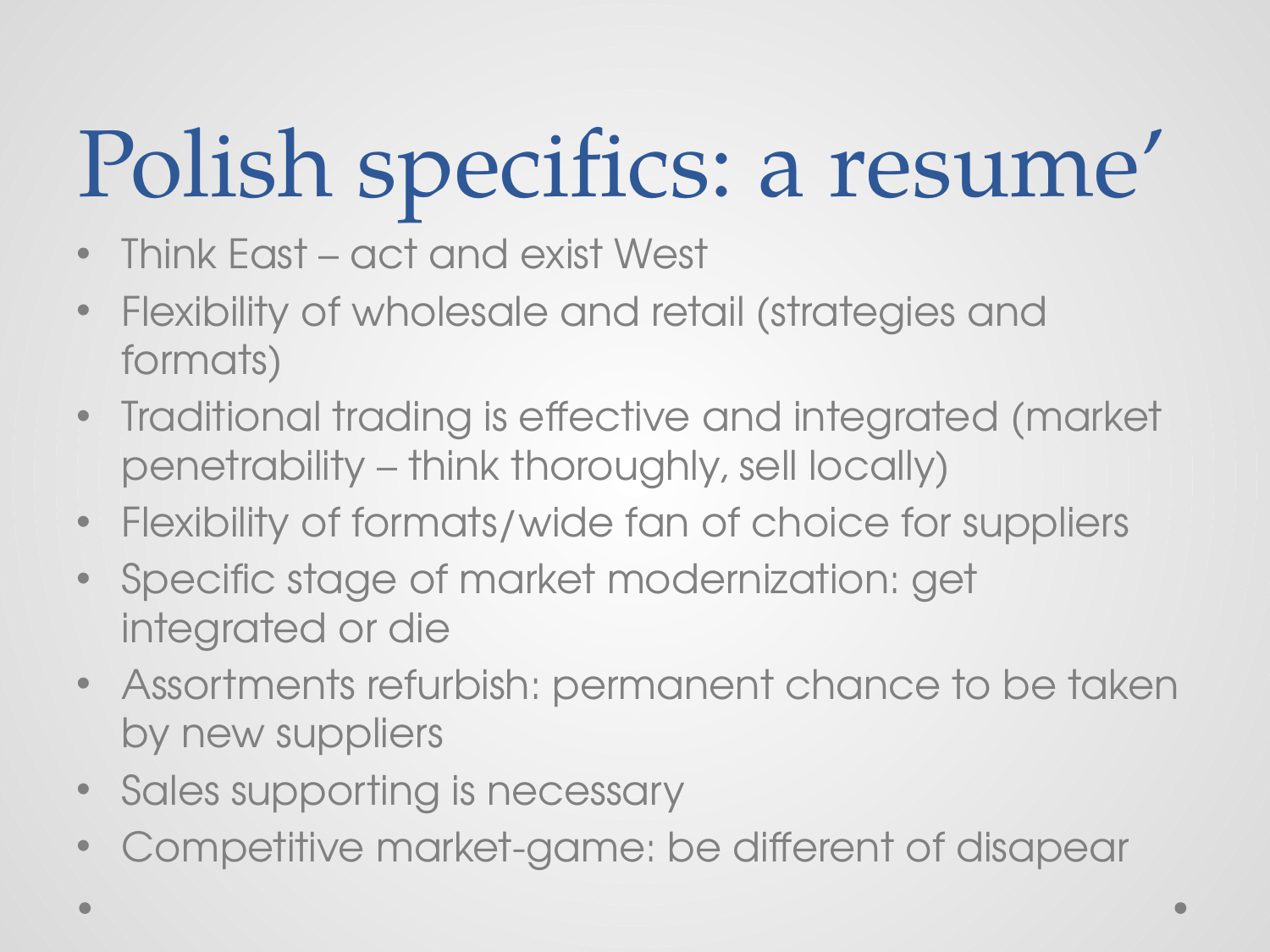

# Polish specifics: a resume’
Think East – act and exist West
Flexibility of wholesale and retail (strategies and formats)
Traditional trading is effective and integrated (market penetrability – think thoroughly, sell locally)
Flexibility of formats/wide fan of choice for suppliers
Specific stage of market modernization: get integrated or die
Assortments refurbish: permanent chance to be taken by new suppliers
Sales supporting is necessary
Competitive market-game: be different of disapear